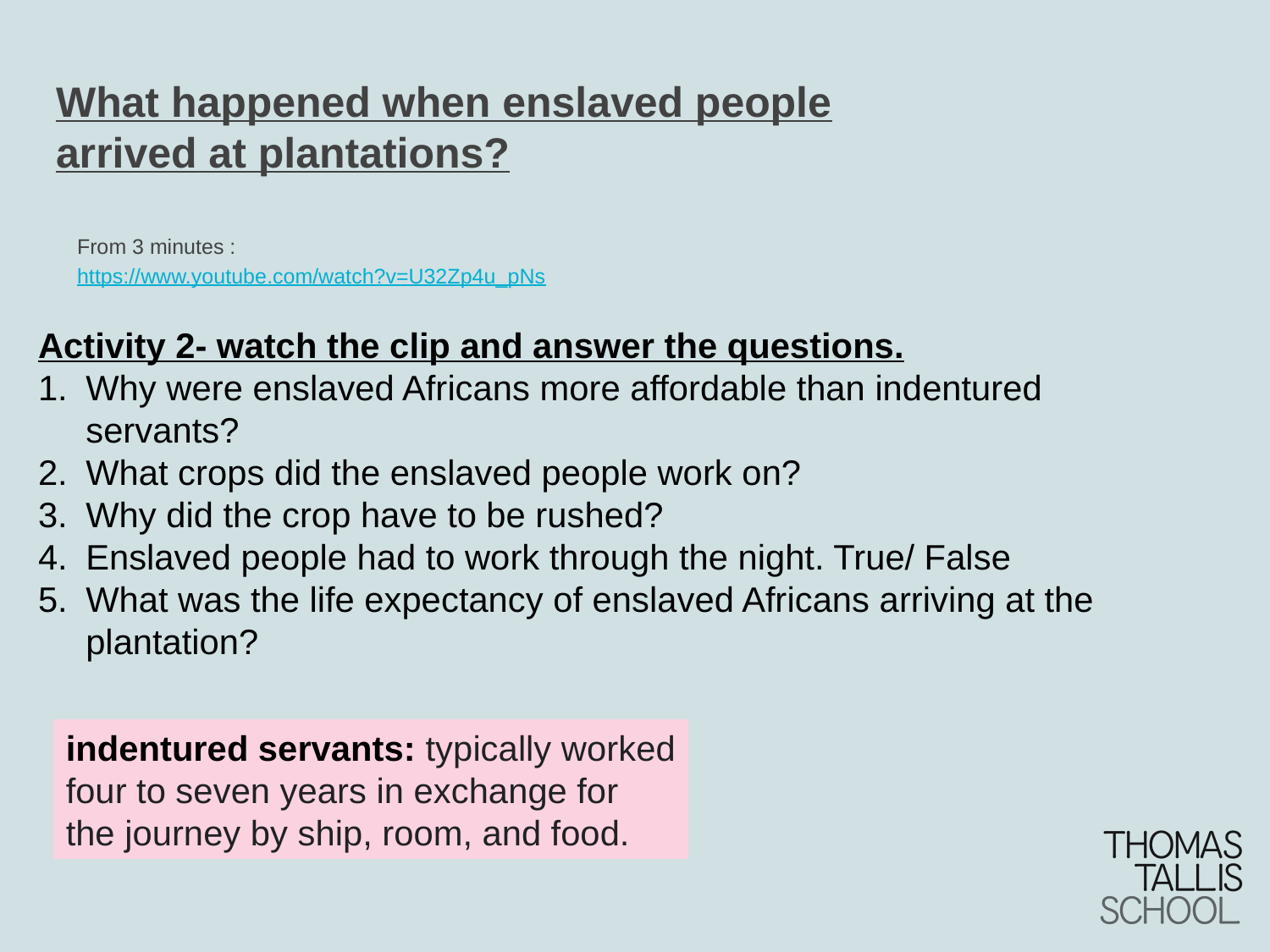

# What happened when enslaved people arrived at plantations?
From 3 minutes : https://www.youtube.com/watch?v=U32Zp4u_pNs

Activity 2- watch the clip and answer the questions.
Why were enslaved Africans more affordable than indentured servants?
What crops did the enslaved people work on?
Why did the crop have to be rushed?
Enslaved people had to work through the night. True/ False
What was the life expectancy of enslaved Africans arriving at the plantation?

indentured servants: typically worked four to seven years in exchange for the journey by ship, room, and food.